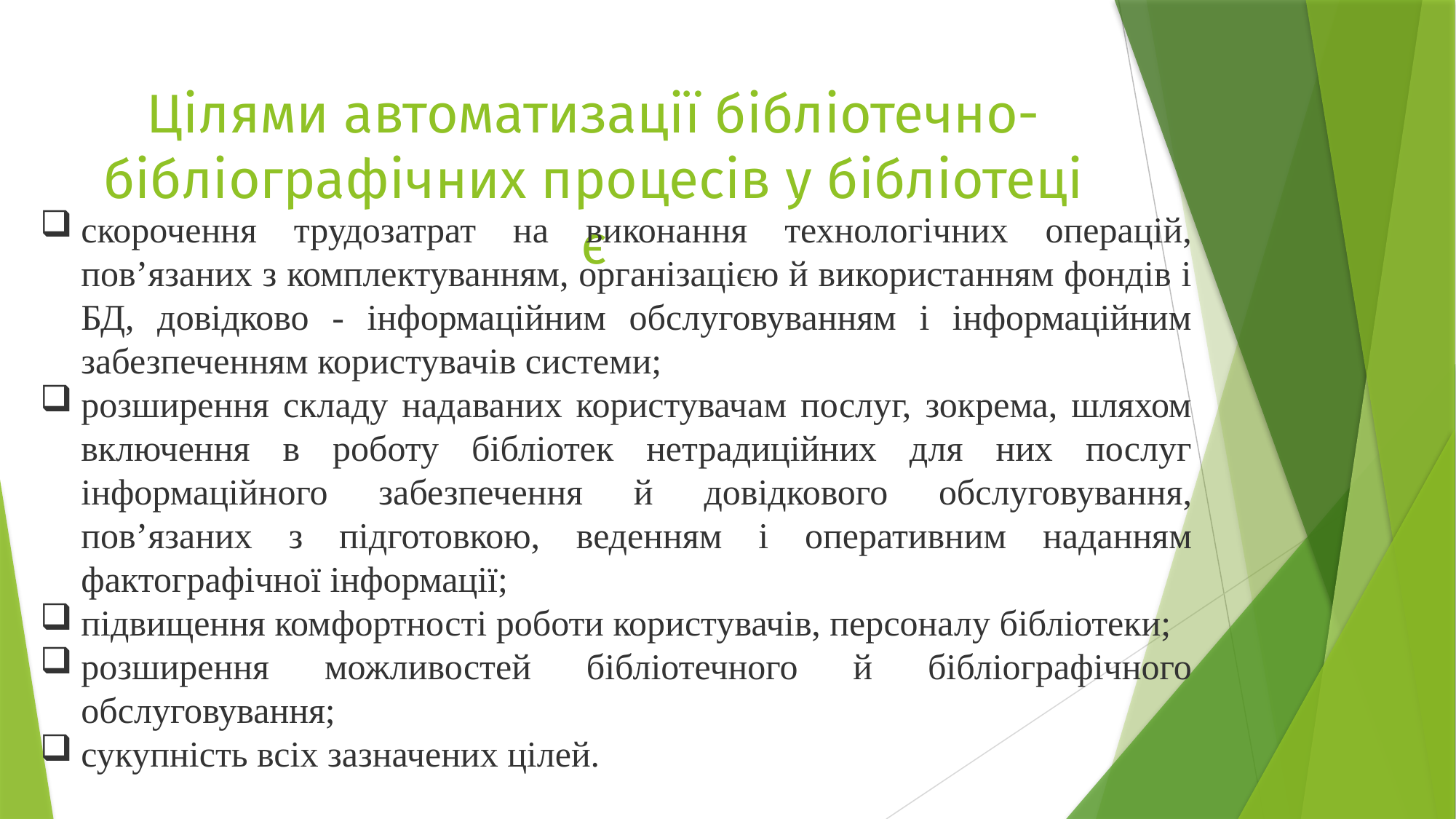

# Цілями автоматизації бібліотечно-бібліографічних процесів у бібліотеці є
скорочення трудозатрат на виконання технологічних операцій, пов’язаних з комплектуванням, організацією й використанням фондів і БД, довідково - інформаційним обслуговуванням і інформаційним забезпеченням користувачів системи;
розширення складу надаваних користувачам послуг, зокрема, шляхом включення в роботу бібліотек нетрадиційних для них послуг інформаційного забезпечення й довідкового обслуговування, пов’язаних з підготовкою, веденням і оперативним наданням фактографічної інформації;
підвищення комфортності роботи користувачів, персоналу бібліотеки;
розширення можливостей бібліотечного й бібліографічного обслуговування;
сукупність всіх зазначених цілей.